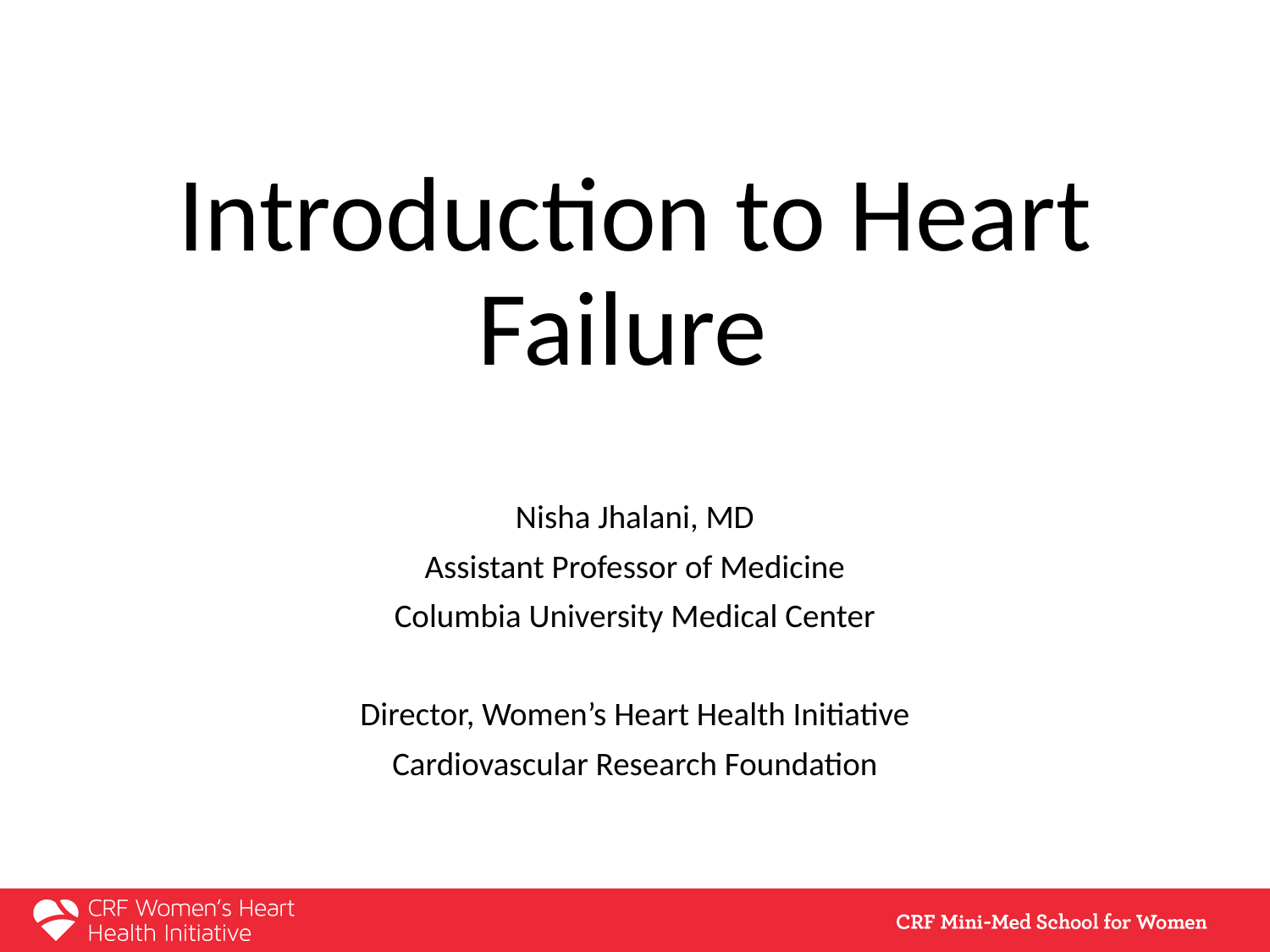

# Introduction to Heart Failure
Nisha Jhalani, MD
Assistant Professor of Medicine
Columbia University Medical Center

Director, Women’s Heart Health Initiative
Cardiovascular Research Foundation